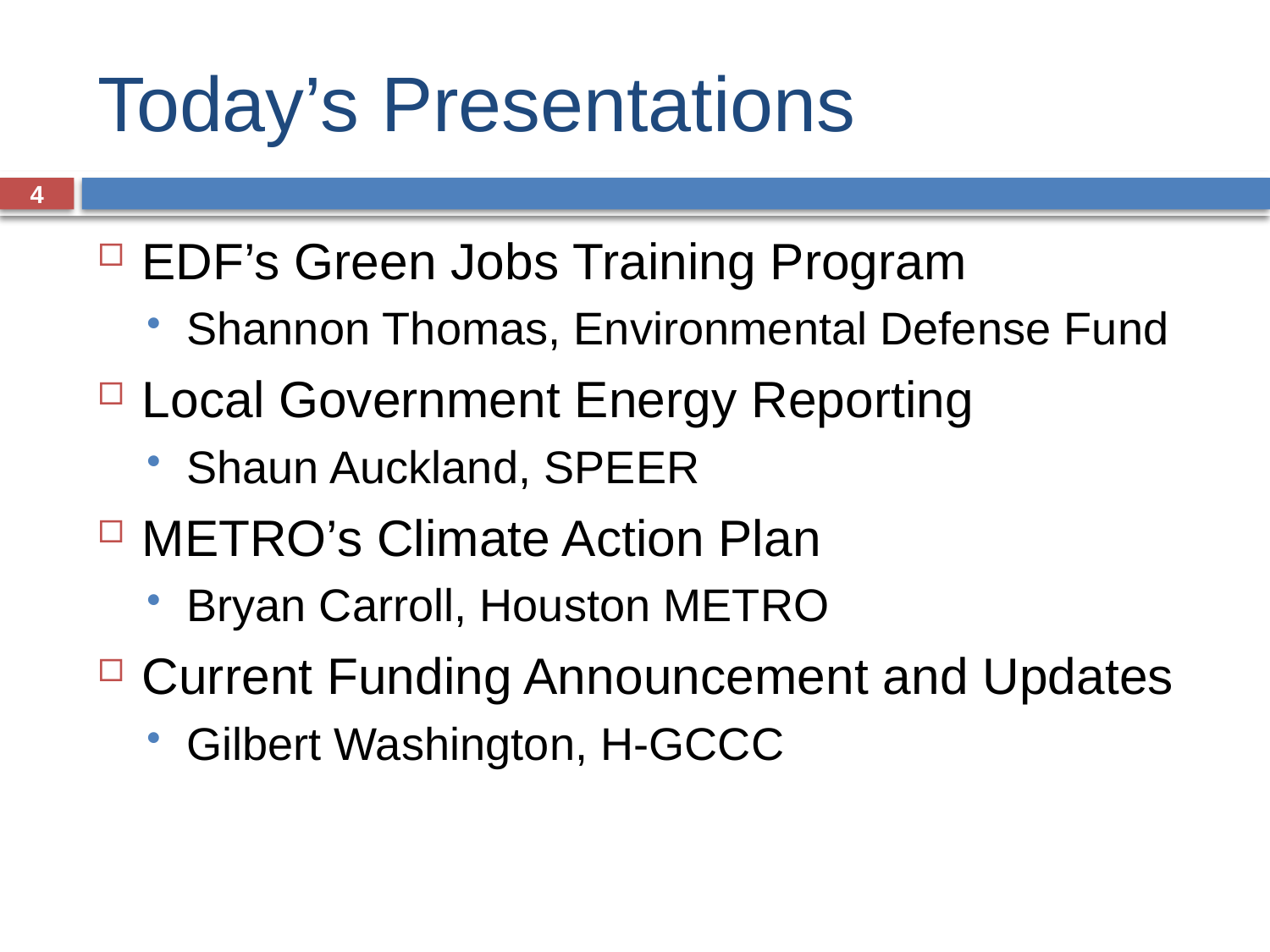

# Today’s Presentations
4
EDF’s Green Jobs Training Program
Shannon Thomas, Environmental Defense Fund
Local Government Energy Reporting
Shaun Auckland, SPEER
METRO’s Climate Action Plan
Bryan Carroll, Houston METRO
Current Funding Announcement and Updates
Gilbert Washington, H-GCCC